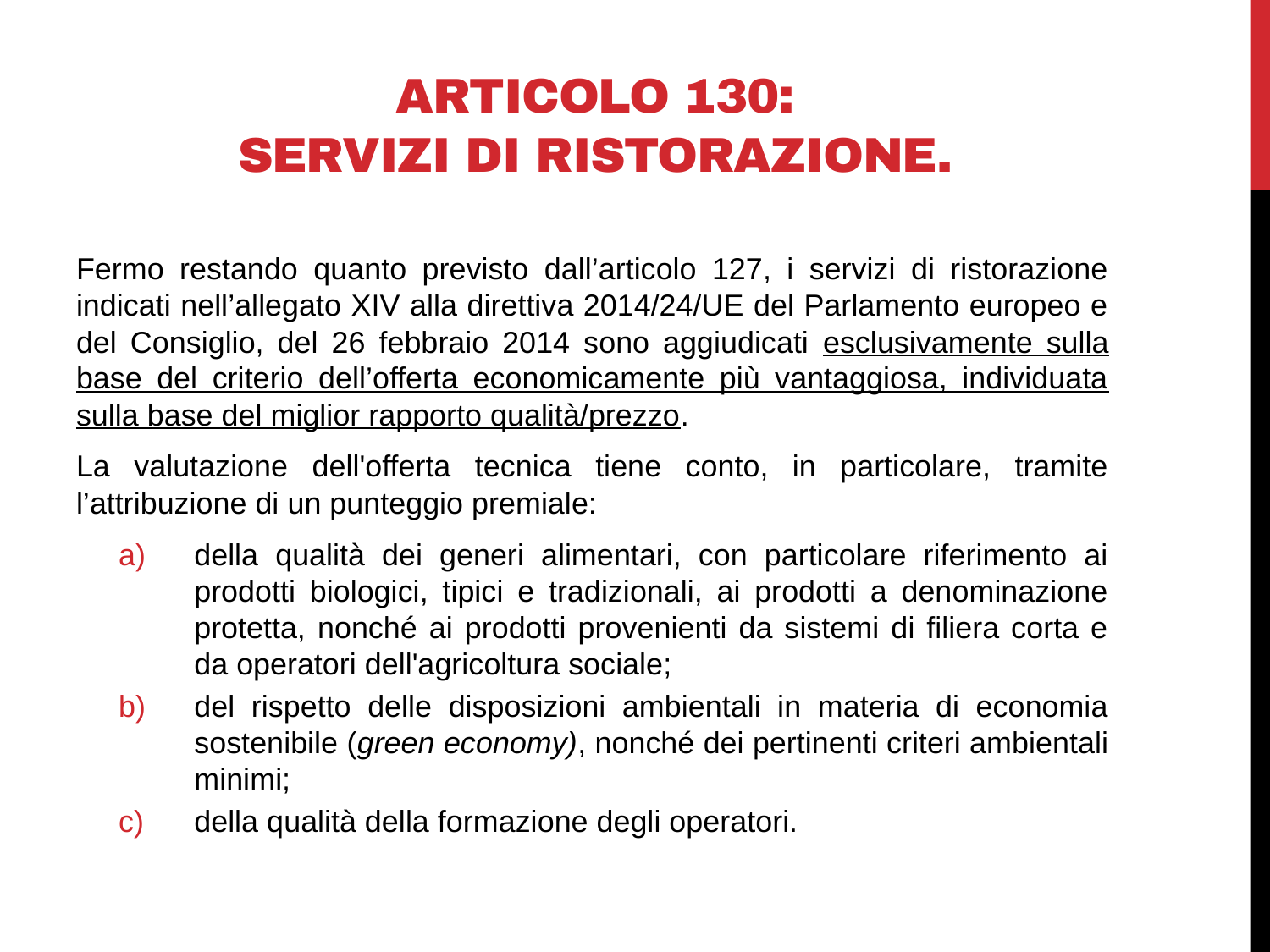

# Articolo 130: Servizi di ristorazione.
Fermo restando quanto previsto dall’articolo 127, i servizi di ristorazione indicati nell’allegato XIV alla direttiva 2014/24/UE del Parlamento europeo e del Consiglio, del 26 febbraio 2014 sono aggiudicati esclusivamente sulla base del criterio dell’offerta economicamente più vantaggiosa, individuata sulla base del miglior rapporto qualità/prezzo.
La valutazione dell'offerta tecnica tiene conto, in particolare, tramite l’attribuzione di un punteggio premiale:
della qualità dei generi alimentari, con particolare riferimento ai prodotti biologici, tipici e tradizionali, ai prodotti a denominazione protetta, nonché ai prodotti provenienti da sistemi di filiera corta e da operatori dell'agricoltura sociale;
del rispetto delle disposizioni ambientali in materia di economia sostenibile (green economy), nonché dei pertinenti criteri ambientali minimi;
della qualità della formazione degli operatori.